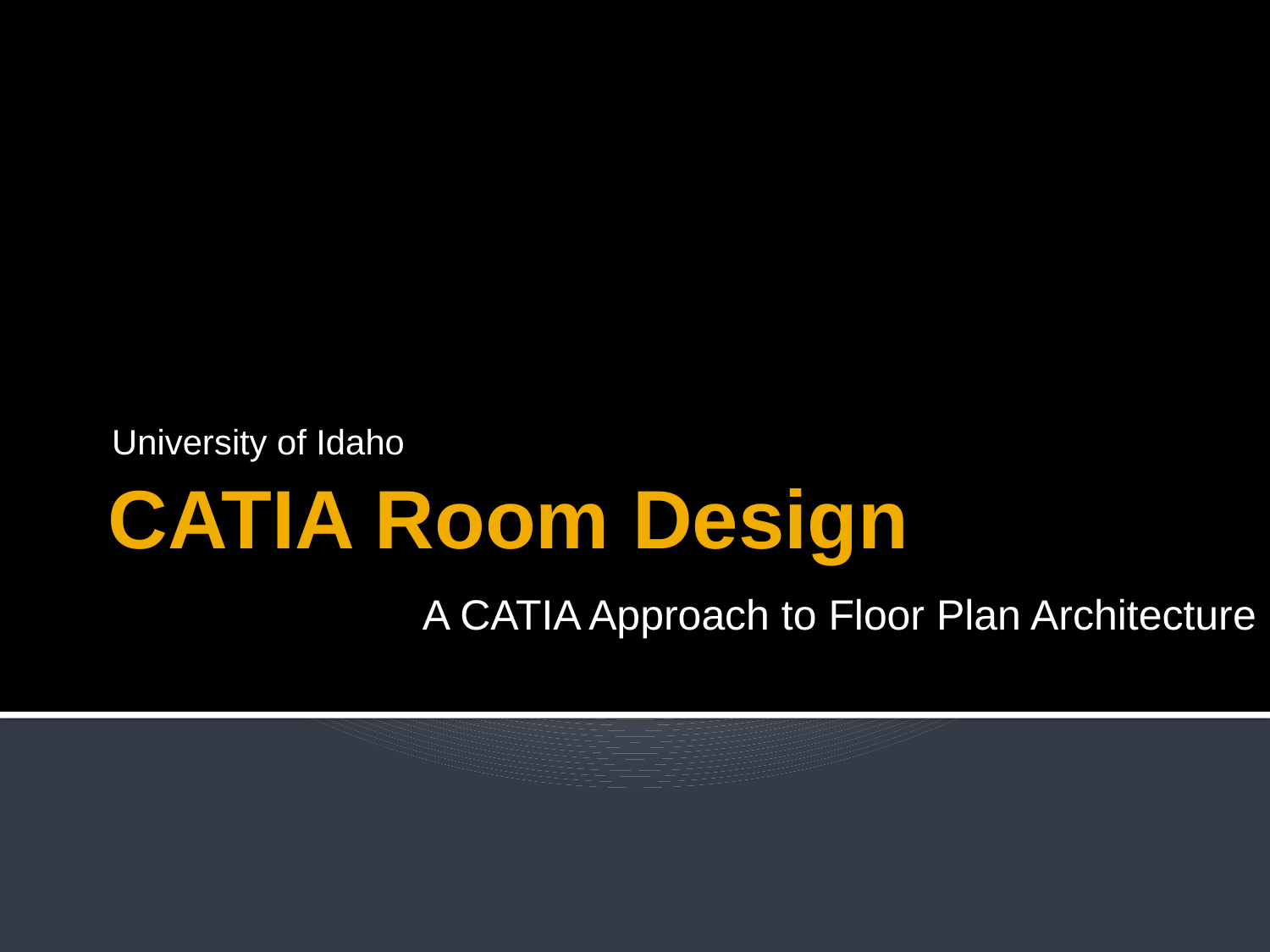

University of Idaho
# CATIA Room Design
A CATIA Approach to Floor Plan Architecture